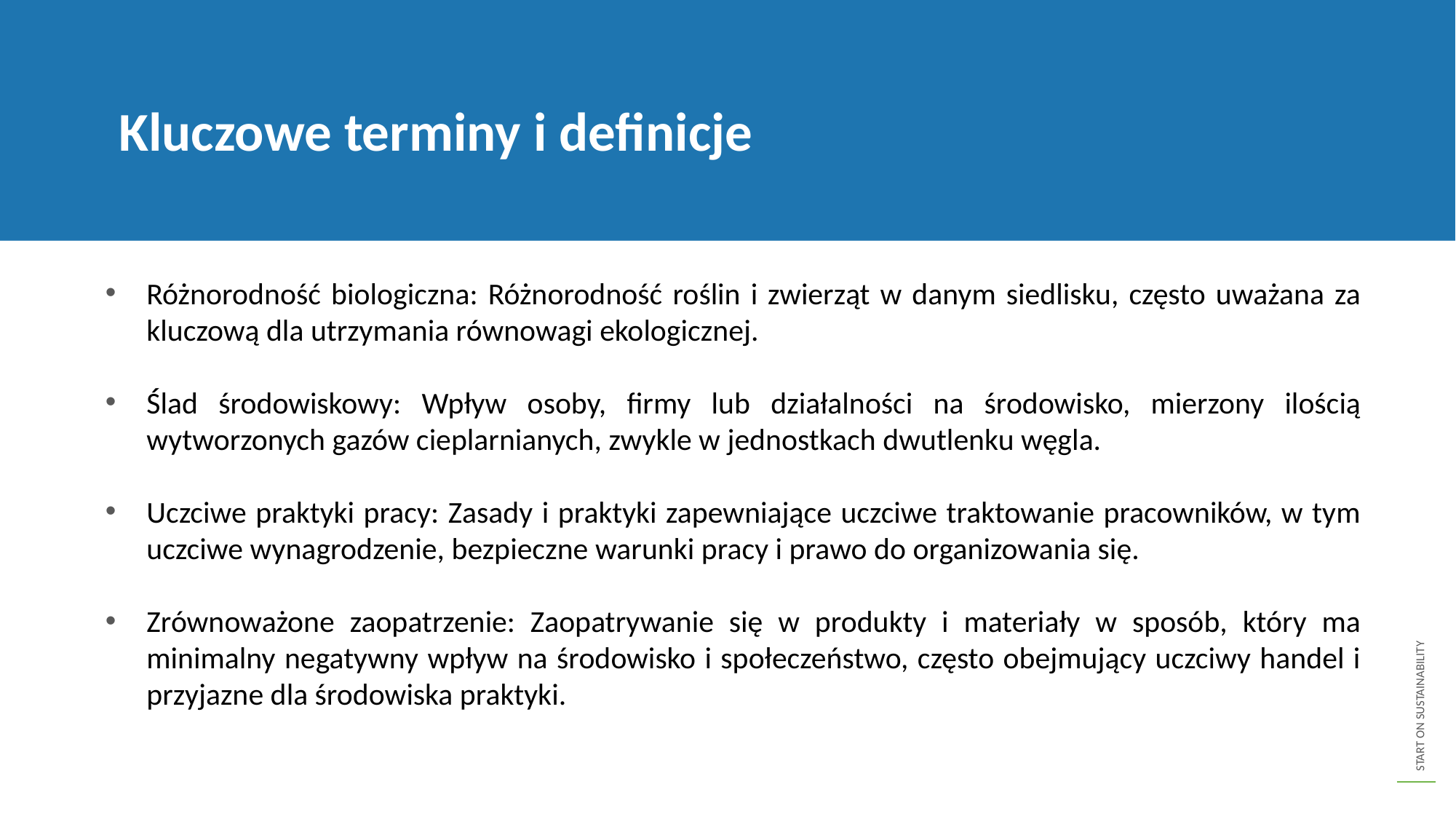

Kluczowe terminy i definicje
Różnorodność biologiczna: Różnorodność roślin i zwierząt w danym siedlisku, często uważana za kluczową dla utrzymania równowagi ekologicznej.

Ślad środowiskowy: Wpływ osoby, firmy lub działalności na środowisko, mierzony ilością wytworzonych gazów cieplarnianych, zwykle w jednostkach dwutlenku węgla.

Uczciwe praktyki pracy: Zasady i praktyki zapewniające uczciwe traktowanie pracowników, w tym uczciwe wynagrodzenie, bezpieczne warunki pracy i prawo do organizowania się.

Zrównoważone zaopatrzenie: Zaopatrywanie się w produkty i materiały w sposób, który ma minimalny negatywny wpływ na środowisko i społeczeństwo, często obejmujący uczciwy handel i przyjazne dla środowiska praktyki.